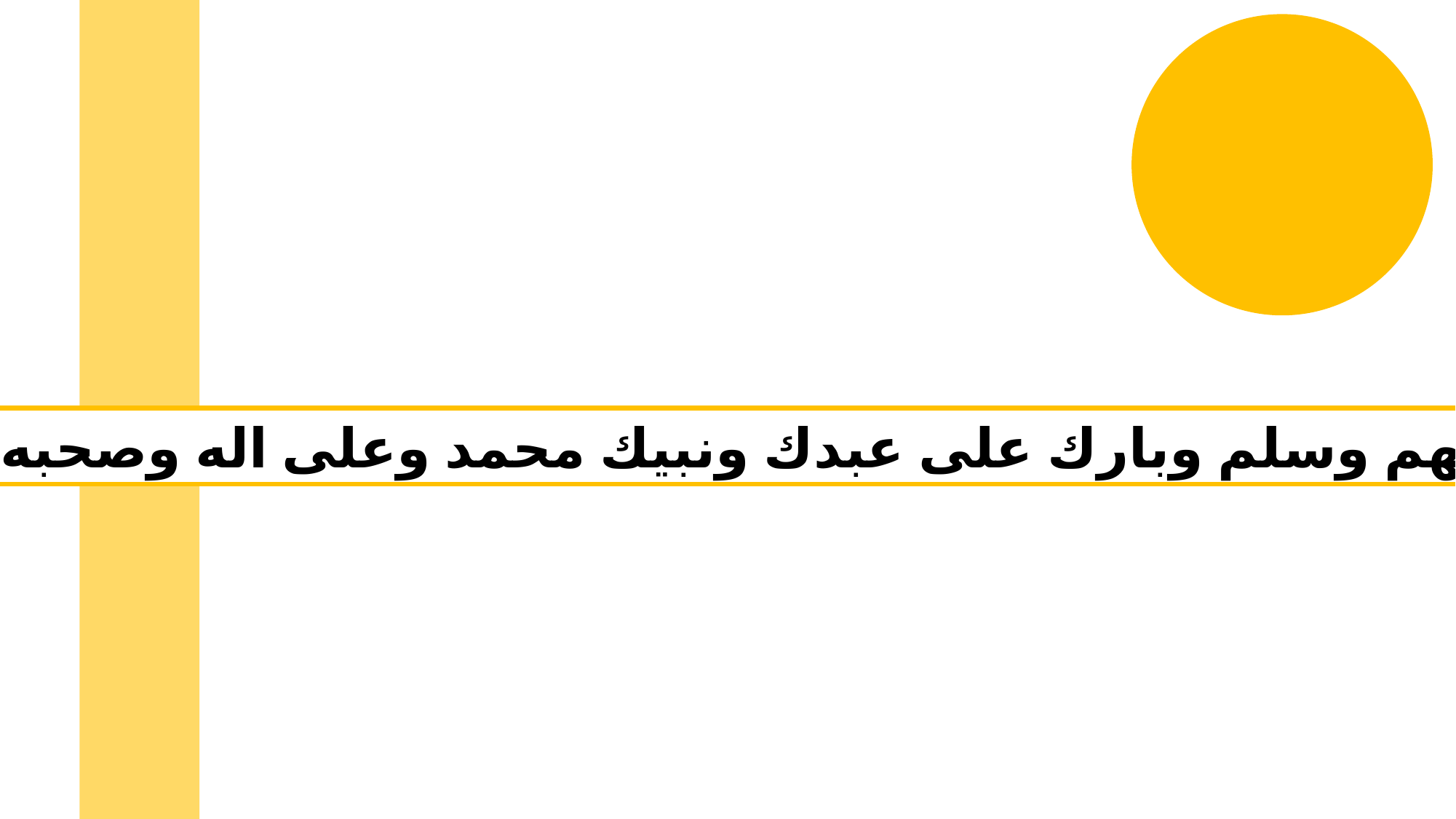

وصل اللهم وسلم وبارك على عبدك ونبيك محمد وعلى اله وصحبه اجمعين